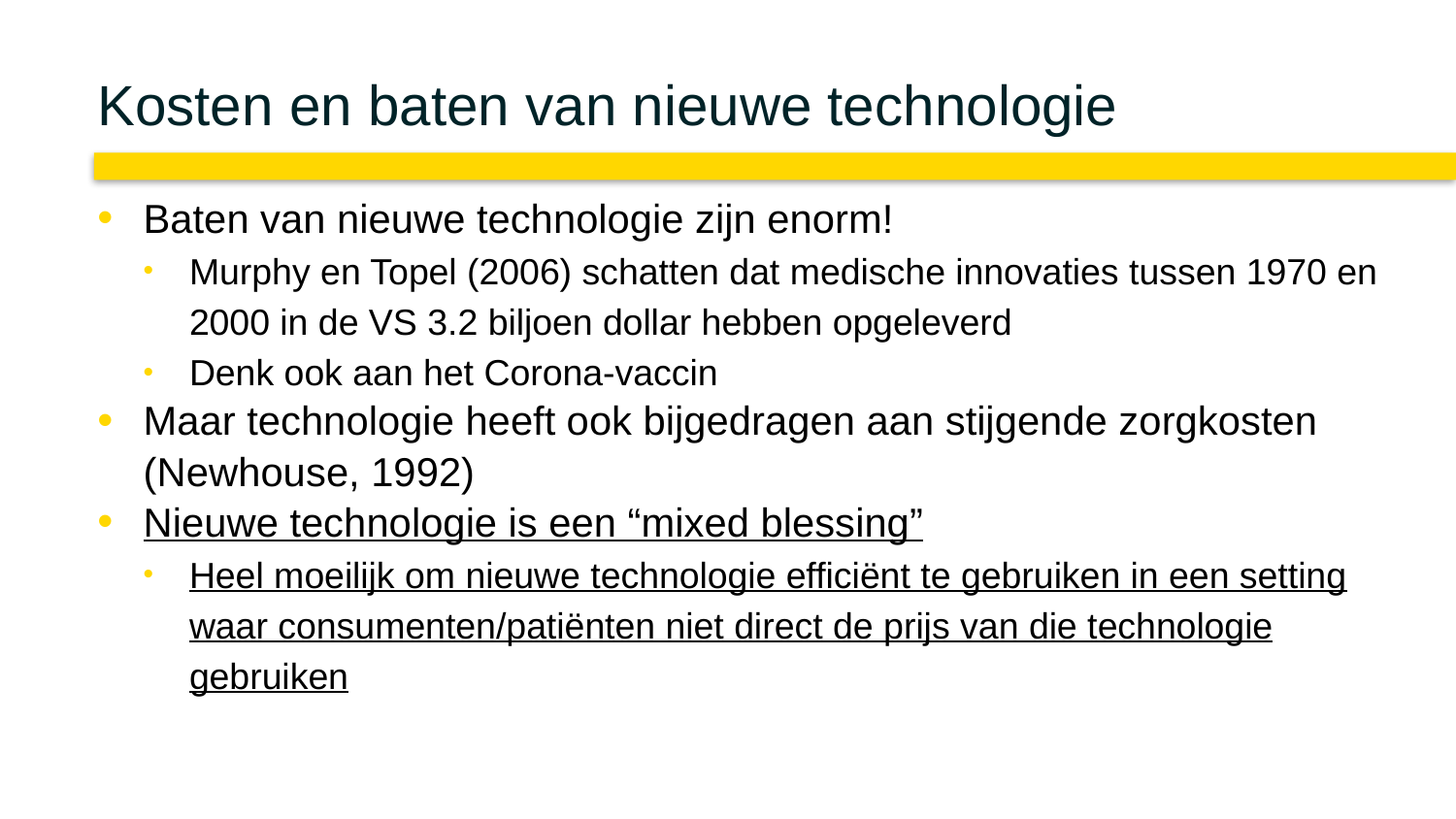

# Kosten en baten van nieuwe technologie
Baten van nieuwe technologie zijn enorm!
Murphy en Topel (2006) schatten dat medische innovaties tussen 1970 en 2000 in de VS 3.2 biljoen dollar hebben opgeleverd
Denk ook aan het Corona-vaccin
Maar technologie heeft ook bijgedragen aan stijgende zorgkosten (Newhouse, 1992)
Nieuwe technologie is een “mixed blessing”
Heel moeilijk om nieuwe technologie efficiënt te gebruiken in een setting waar consumenten/patiënten niet direct de prijs van die technologie gebruiken